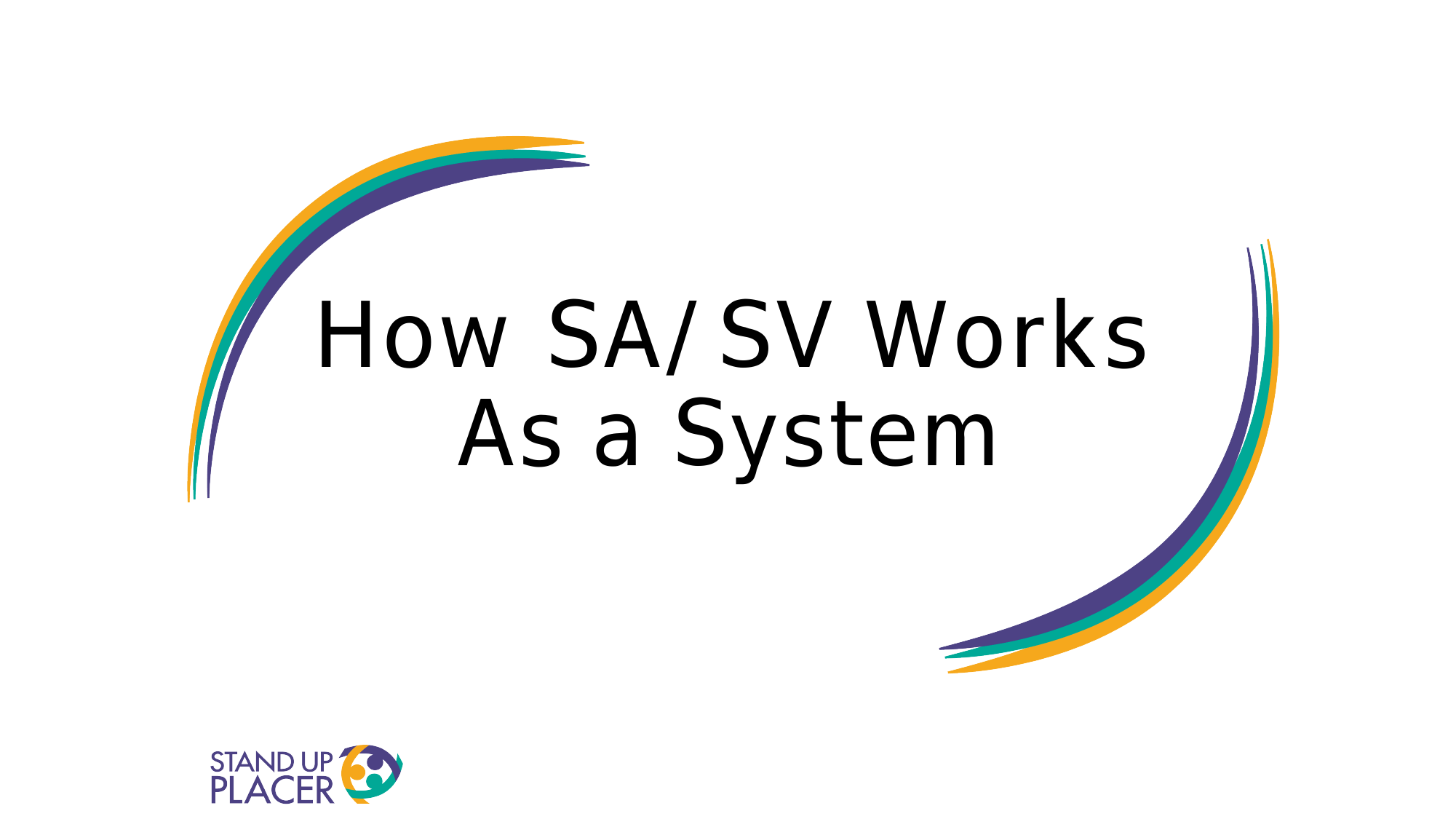

# How SA/SV Works As a System